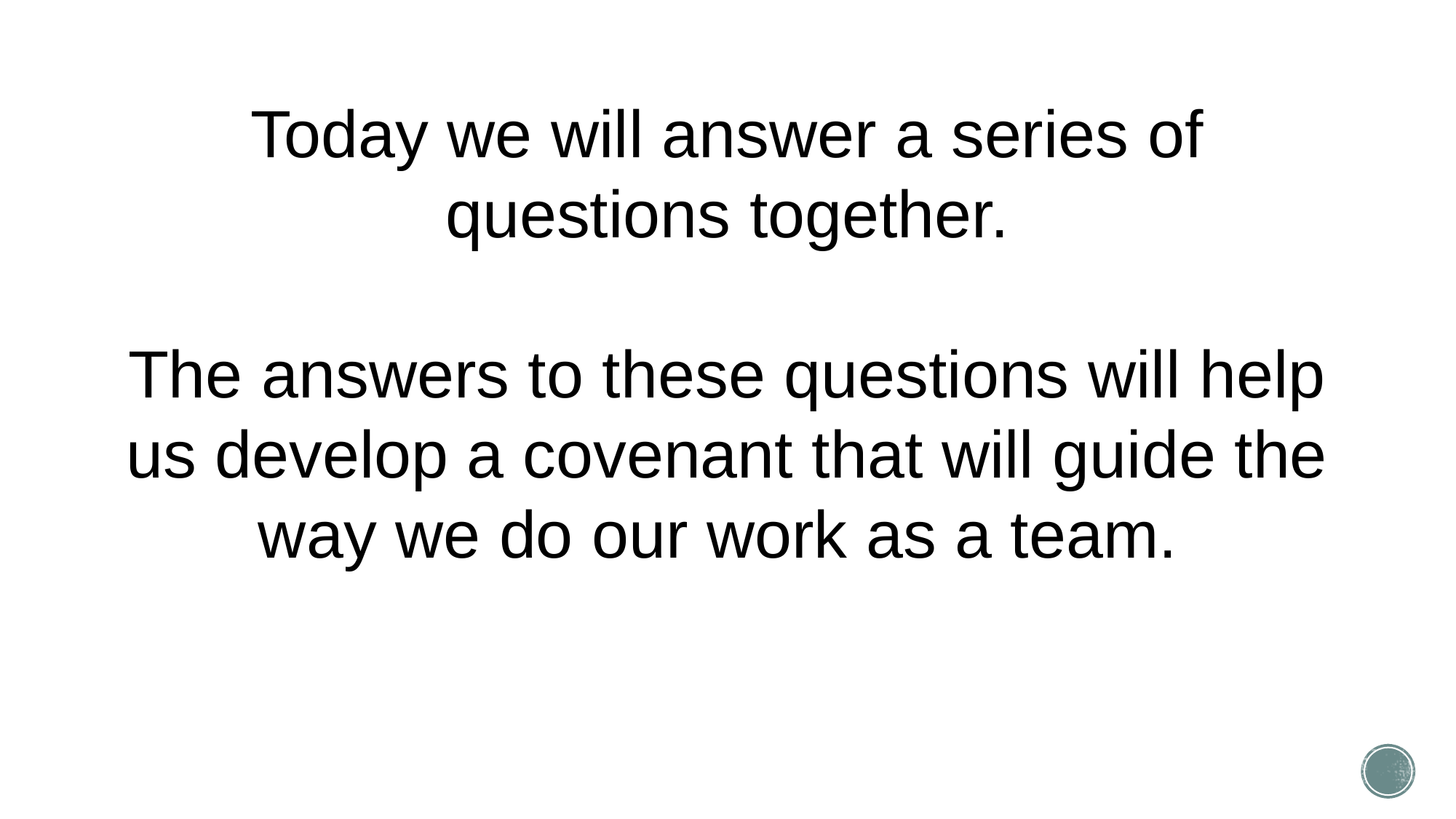

Today we will answer a series of questions together.

The answers to these questions will help us develop a covenant that will guide the way we do our work as a team.